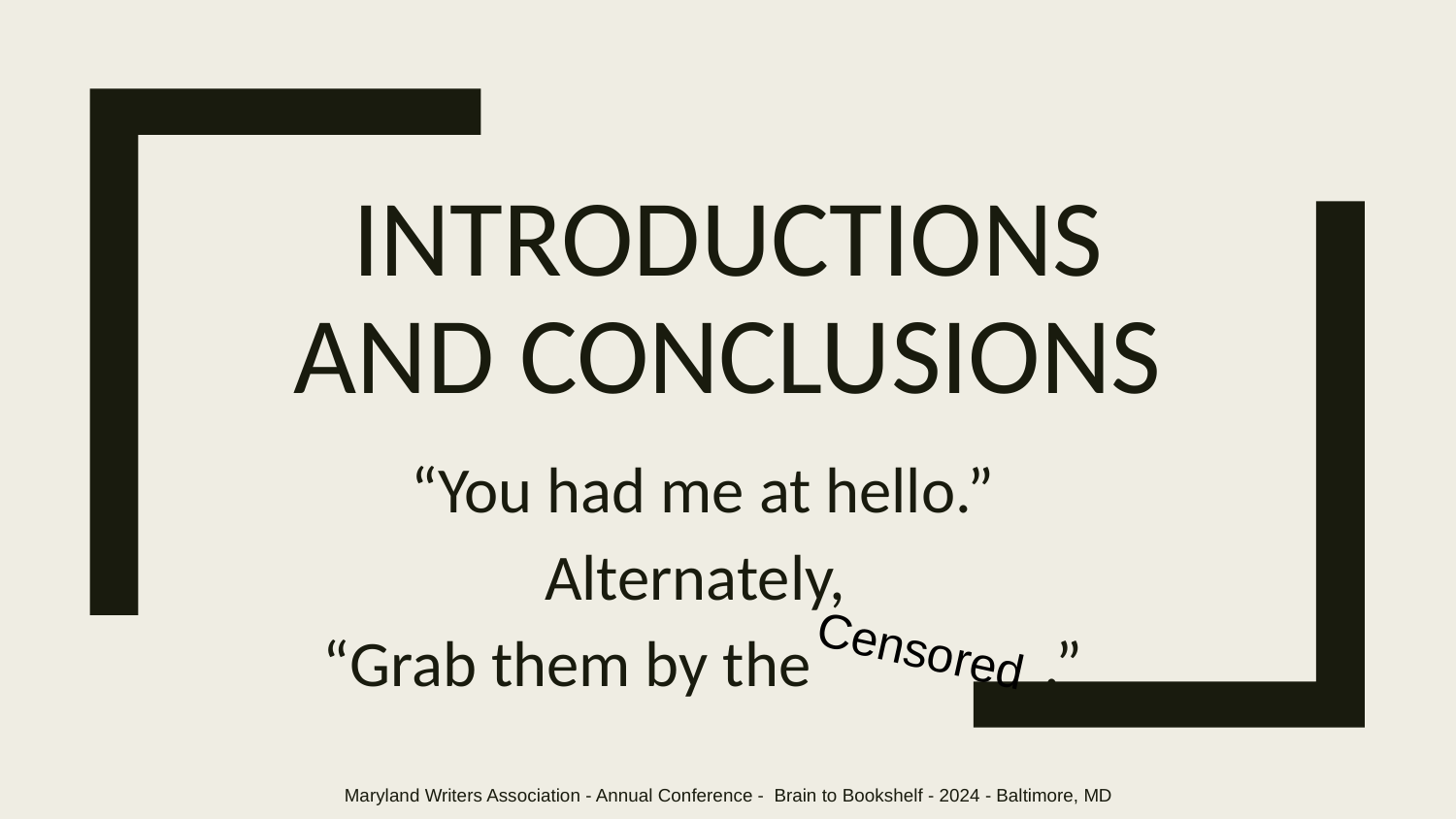

# Introductions and Conclusions

“You had me at hello.”
Alternately,
“Grab them by the                .”
Censored
Maryland Writers Association - Annual Conference -  Brain to Bookshelf - 2024 - Baltimore, MD